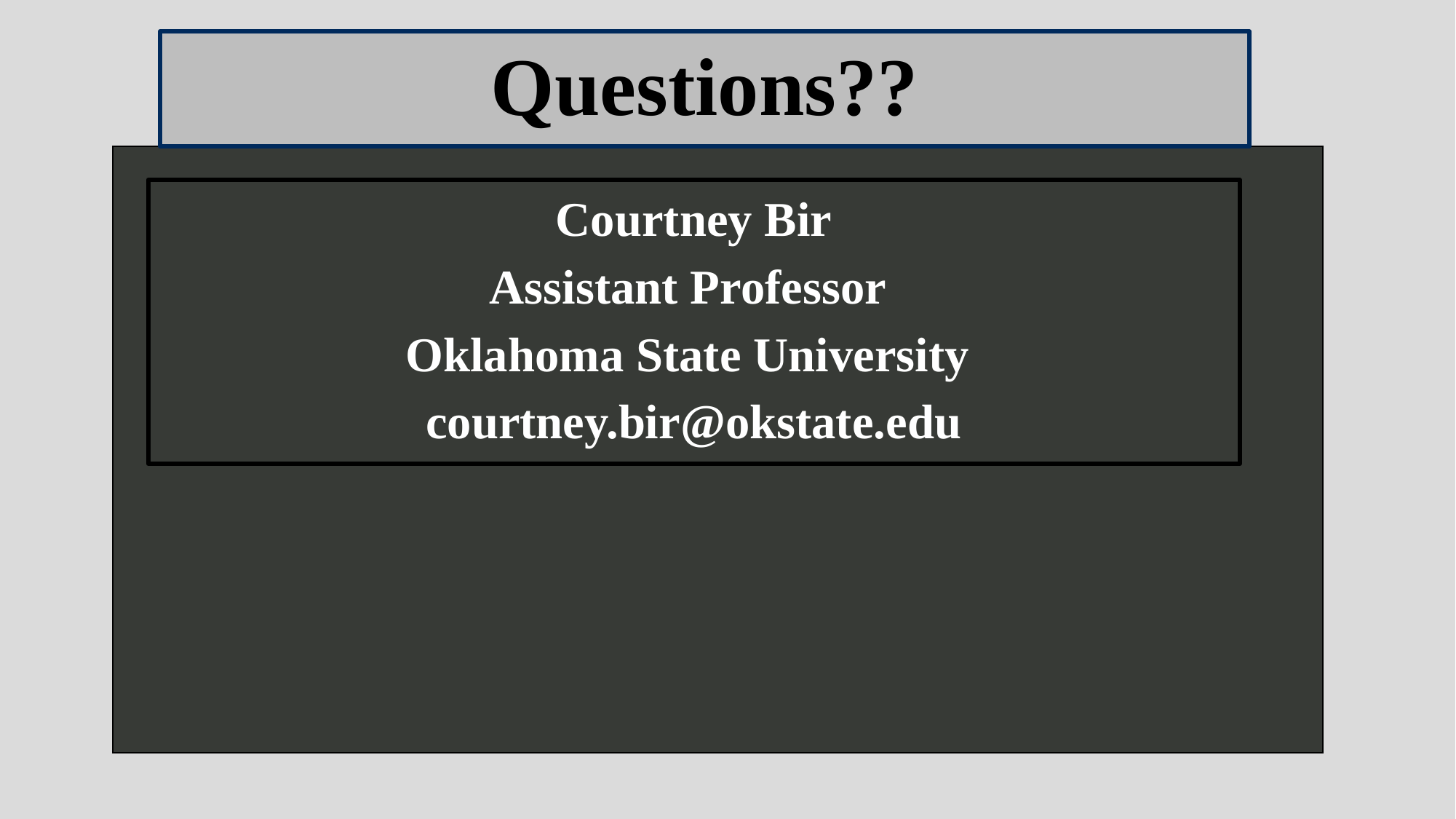

# Questions??

Courtney Bir
Assistant Professor
Oklahoma State University
courtney.bir@okstate.edu